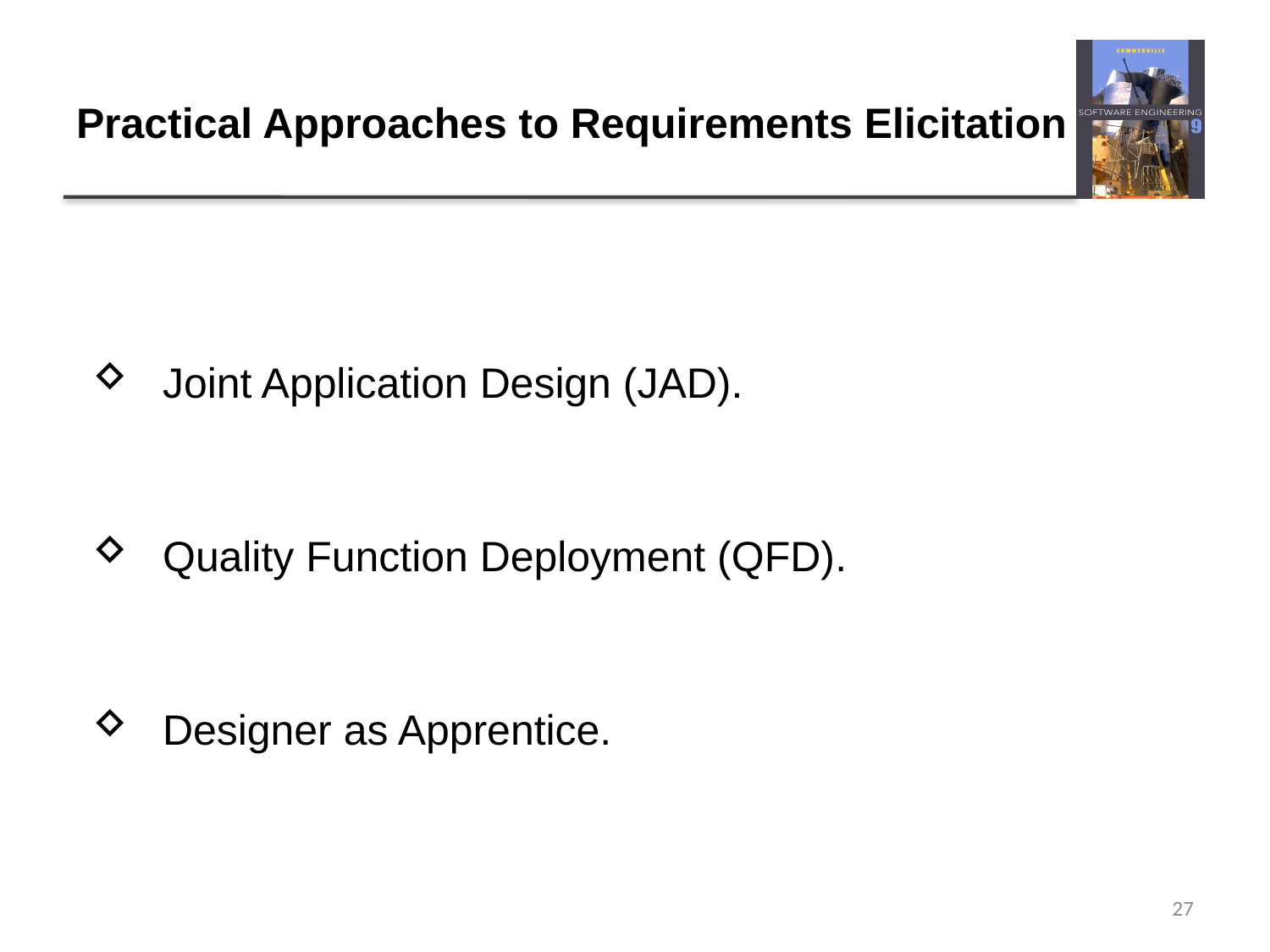

# Practical Approaches to Requirements Elicitation
  Joint Application Design (JAD).
  Quality Function Deployment (QFD).
  Designer as Apprentice.
27